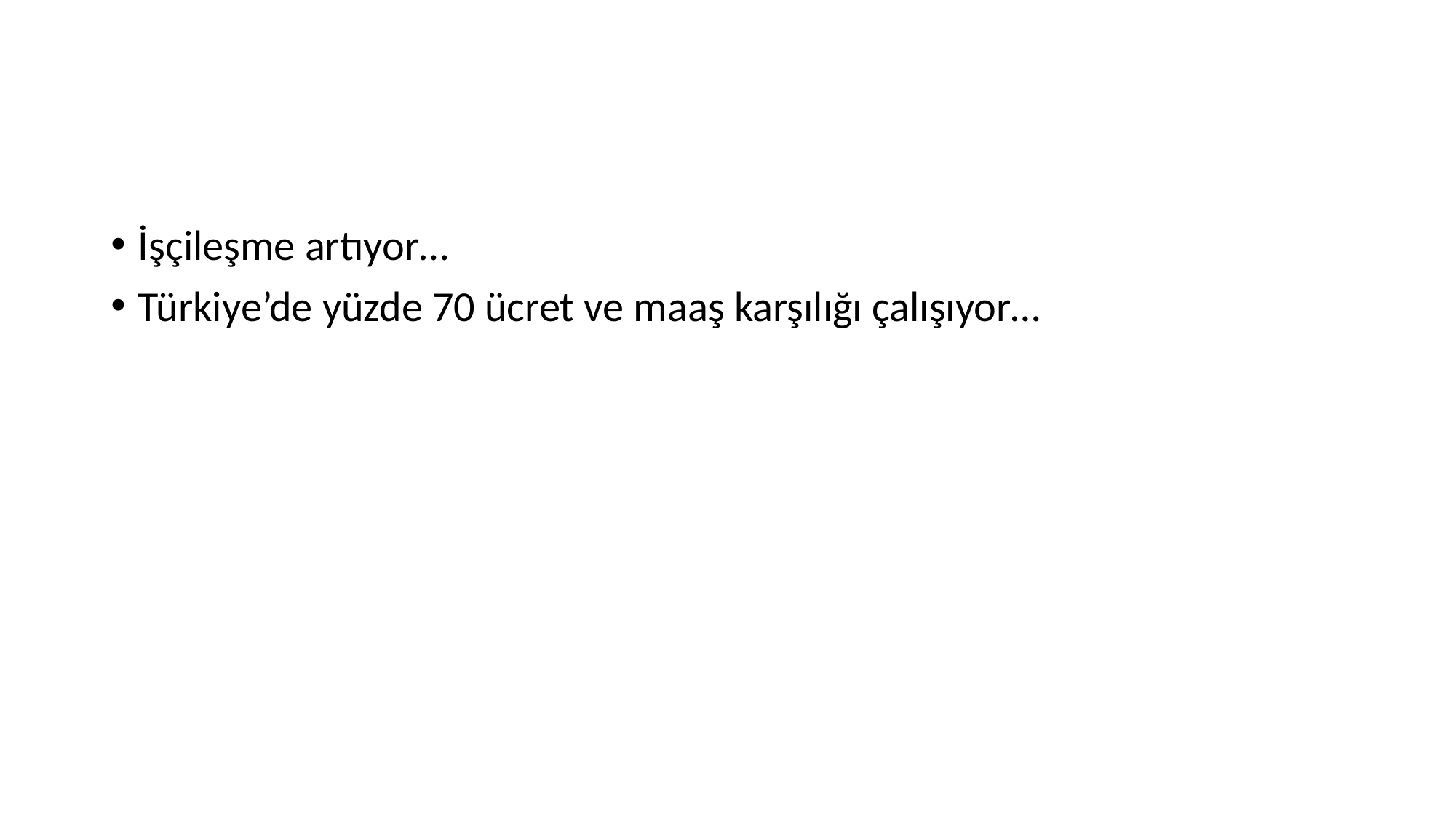

#
İşçileşme artıyor…
Türkiye’de yüzde 70 ücret ve maaş karşılığı çalışıyor…